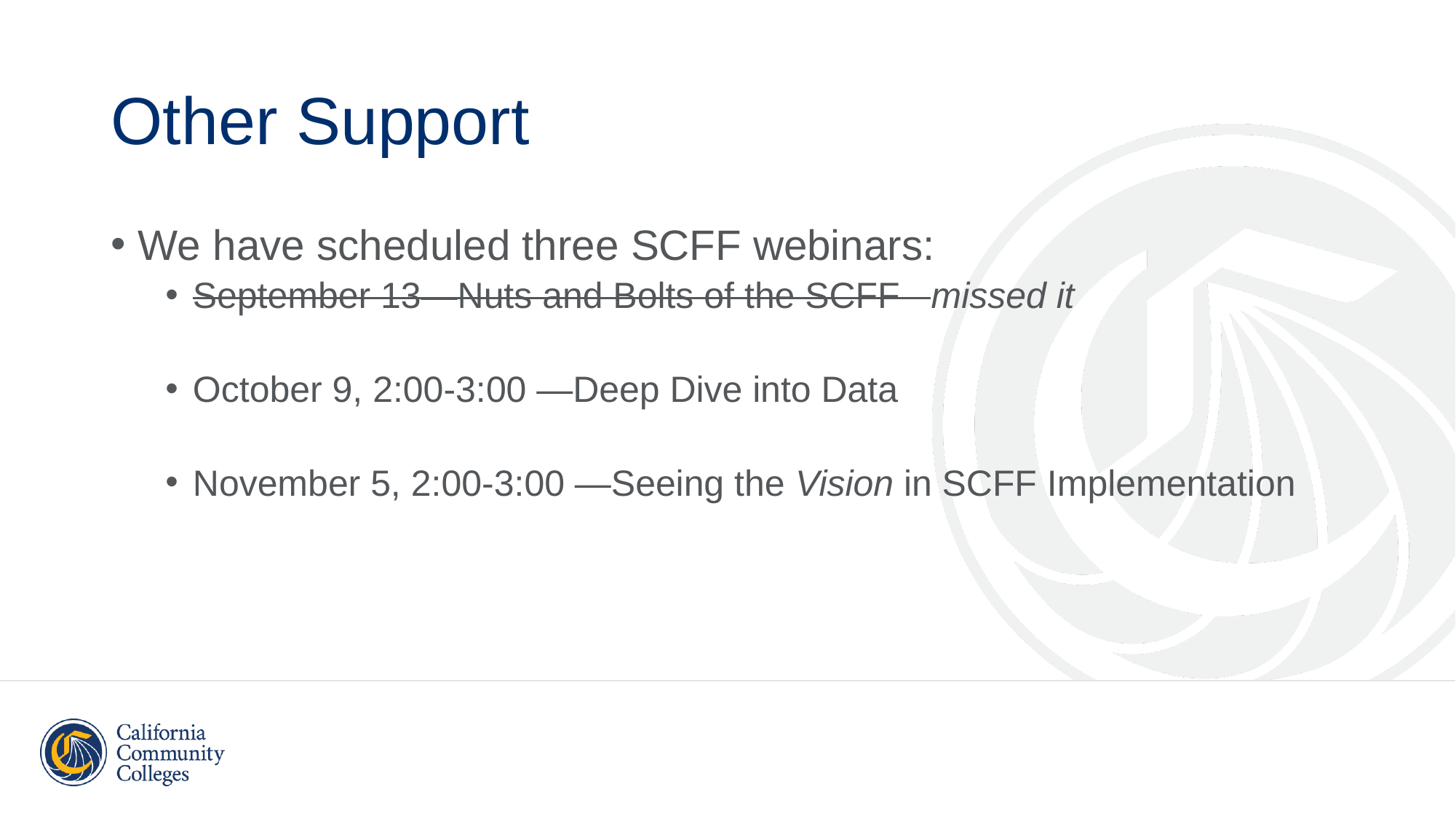

# Other Support
We have scheduled three SCFF webinars:
September 13—Nuts and Bolts of the SCFF   missed it

October 9, 2:00-3:00 —Deep Dive into Data

November 5, 2:00-3:00 —Seeing the Vision in SCFF Implementation